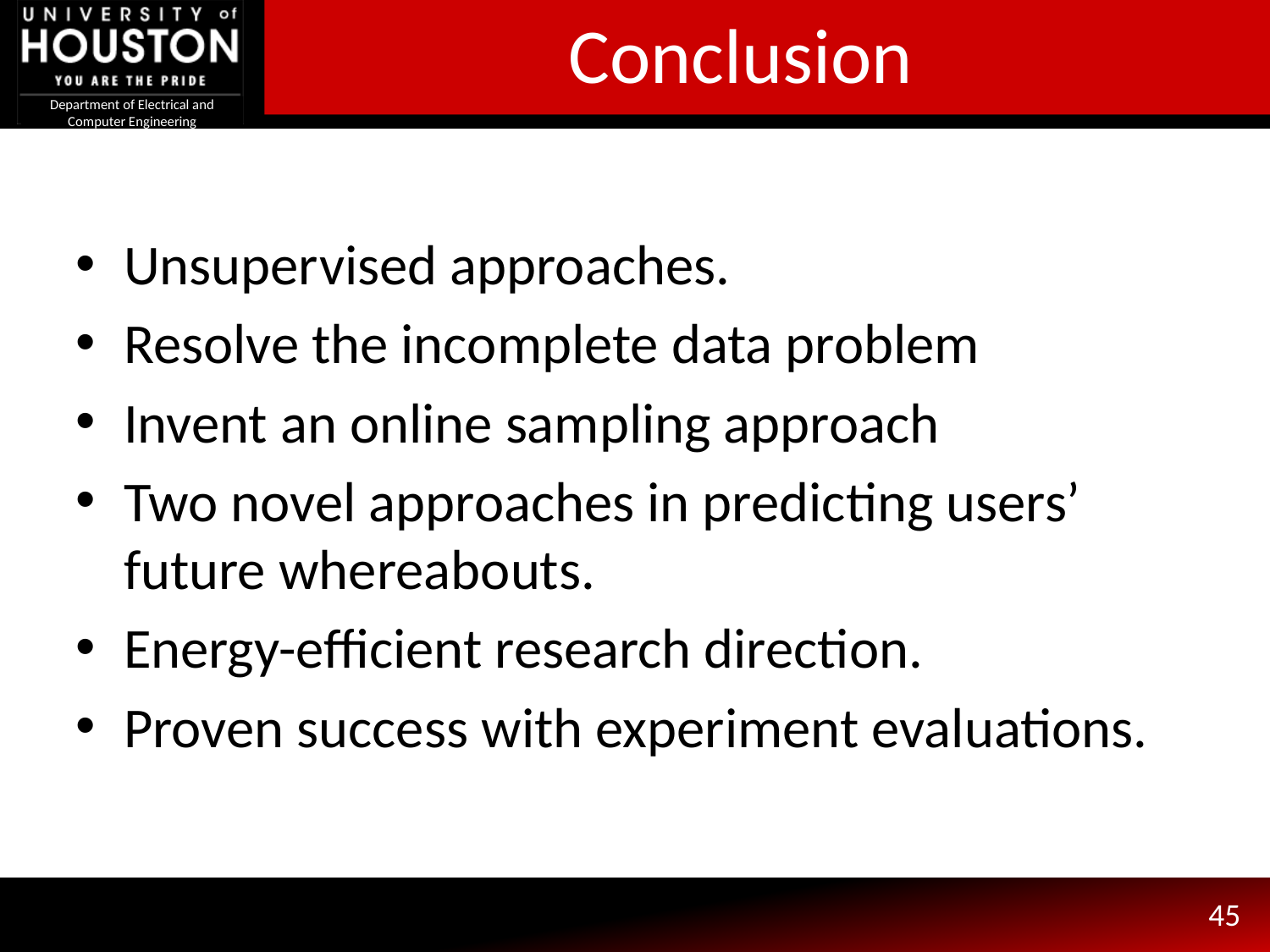

# Conclusion
Unsupervised approaches.
Resolve the incomplete data problem
Invent an online sampling approach
Two novel approaches in predicting users’ future whereabouts.
Energy-efficient research direction.
Proven success with experiment evaluations.
45